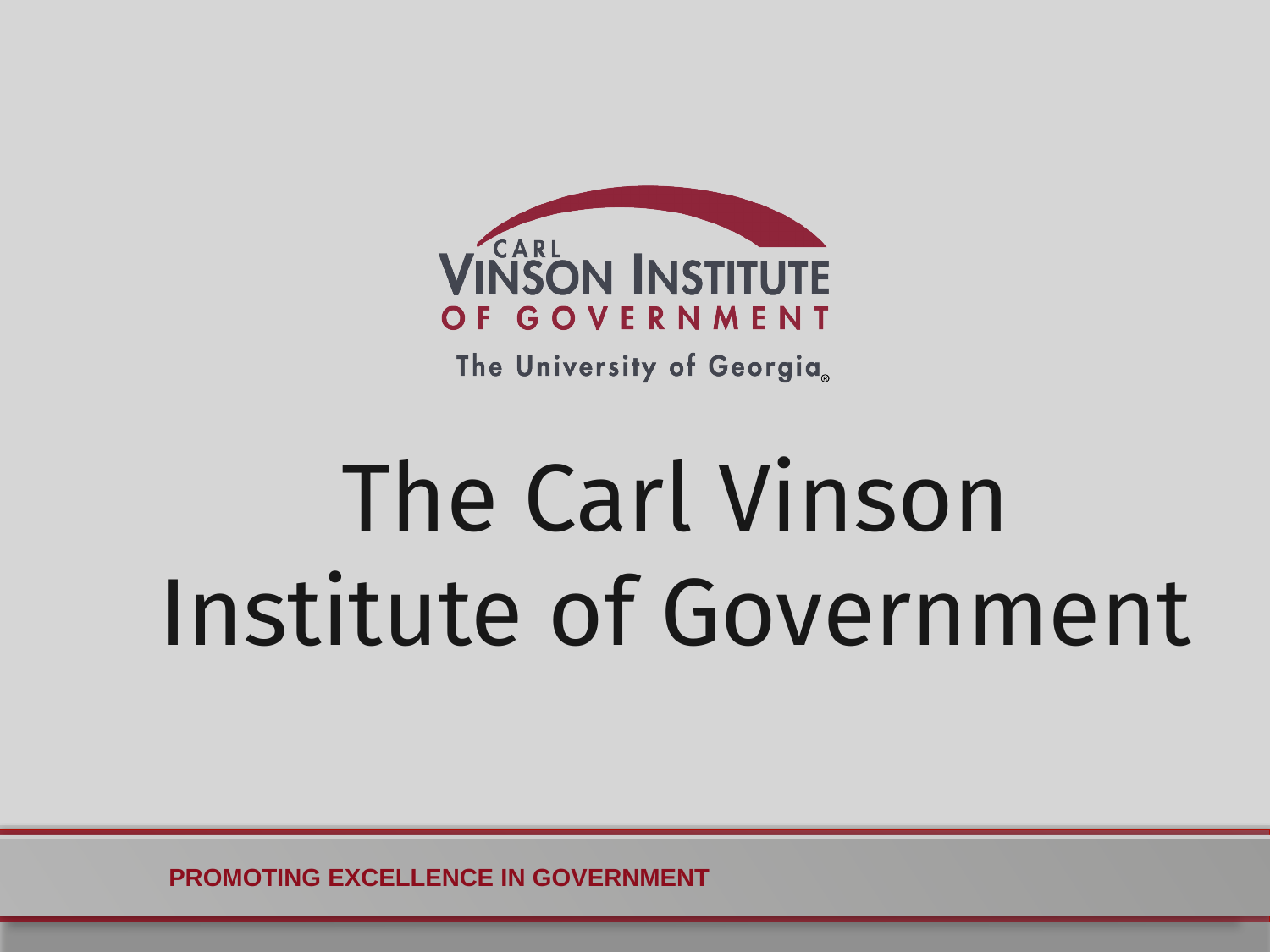

# The Carl Vinson Institute of Government